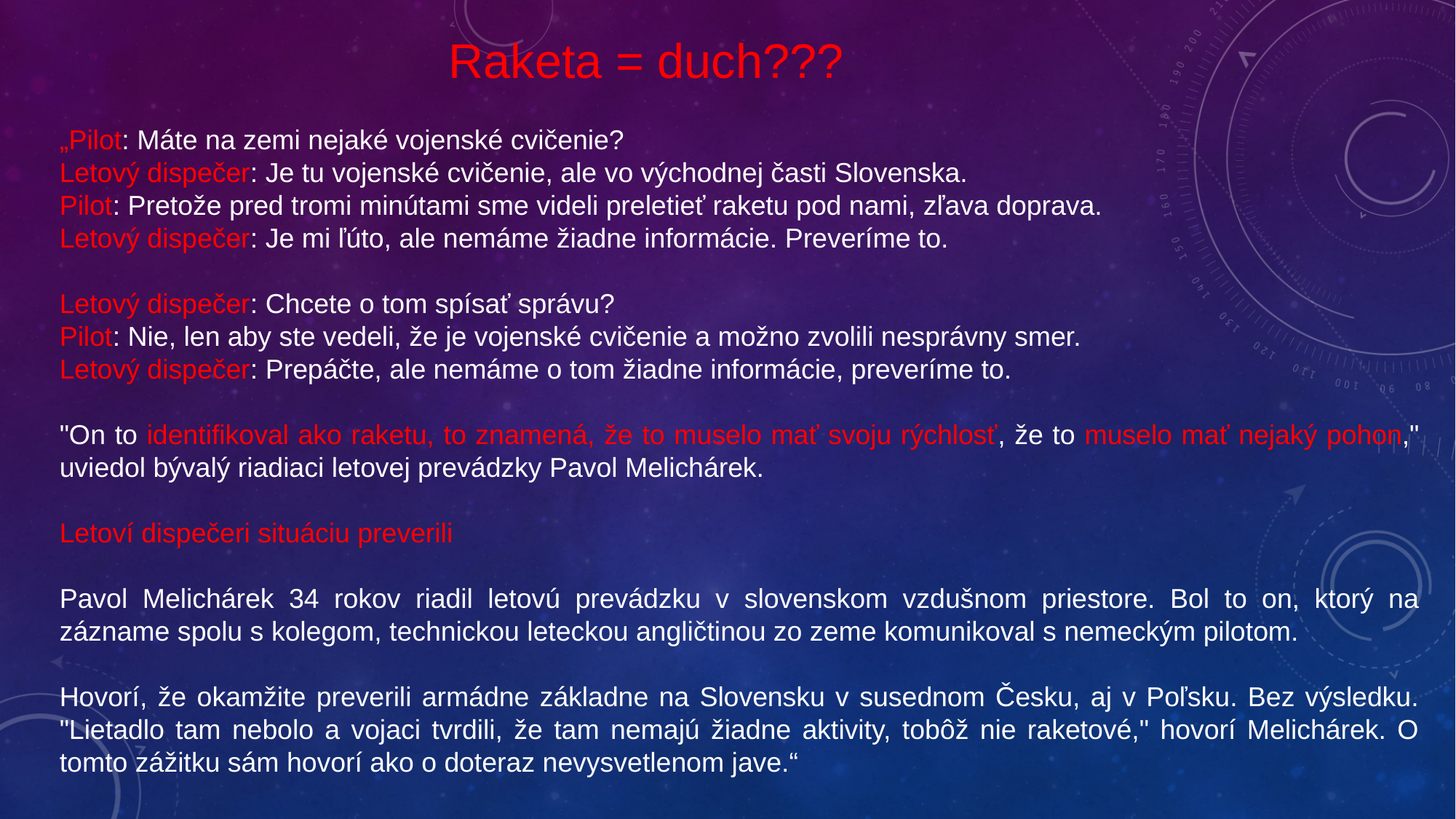

Raketa = duch???
„Pilot: Máte na zemi nejaké vojenské cvičenie?
Letový dispečer: Je tu vojenské cvičenie, ale vo východnej časti Slovenska.
Pilot: Pretože pred tromi minútami sme videli preletieť raketu pod nami, zľava doprava.
Letový dispečer: Je mi ľúto, ale nemáme žiadne informácie. Preveríme to.

Letový dispečer: Chcete o tom spísať správu?
Pilot: Nie, len aby ste vedeli, že je vojenské cvičenie a možno zvolili nesprávny smer.
Letový dispečer: Prepáčte, ale nemáme o tom žiadne informácie, preveríme to.

"On to identifikoval ako raketu, to znamená, že to muselo mať svoju rýchlosť, že to muselo mať nejaký pohon," uviedol bývalý riadiaci letovej prevádzky Pavol Melichárek.

Letoví dispečeri situáciu preverili

Pavol Melichárek 34 rokov riadil letovú prevádzku v slovenskom vzdušnom priestore. Bol to on, ktorý na zázname spolu s kolegom, technickou leteckou angličtinou zo zeme komunikoval s nemeckým pilotom.

Hovorí, že okamžite preverili armádne základne na Slovensku v susednom Česku, aj v Poľsku. Bez výsledku. "Lietadlo tam nebolo a vojaci tvrdili, že tam nemajú žiadne aktivity, tobôž nie raketové," hovorí Melichárek. O tomto zážitku sám hovorí ako o doteraz nevysvetlenom jave.“